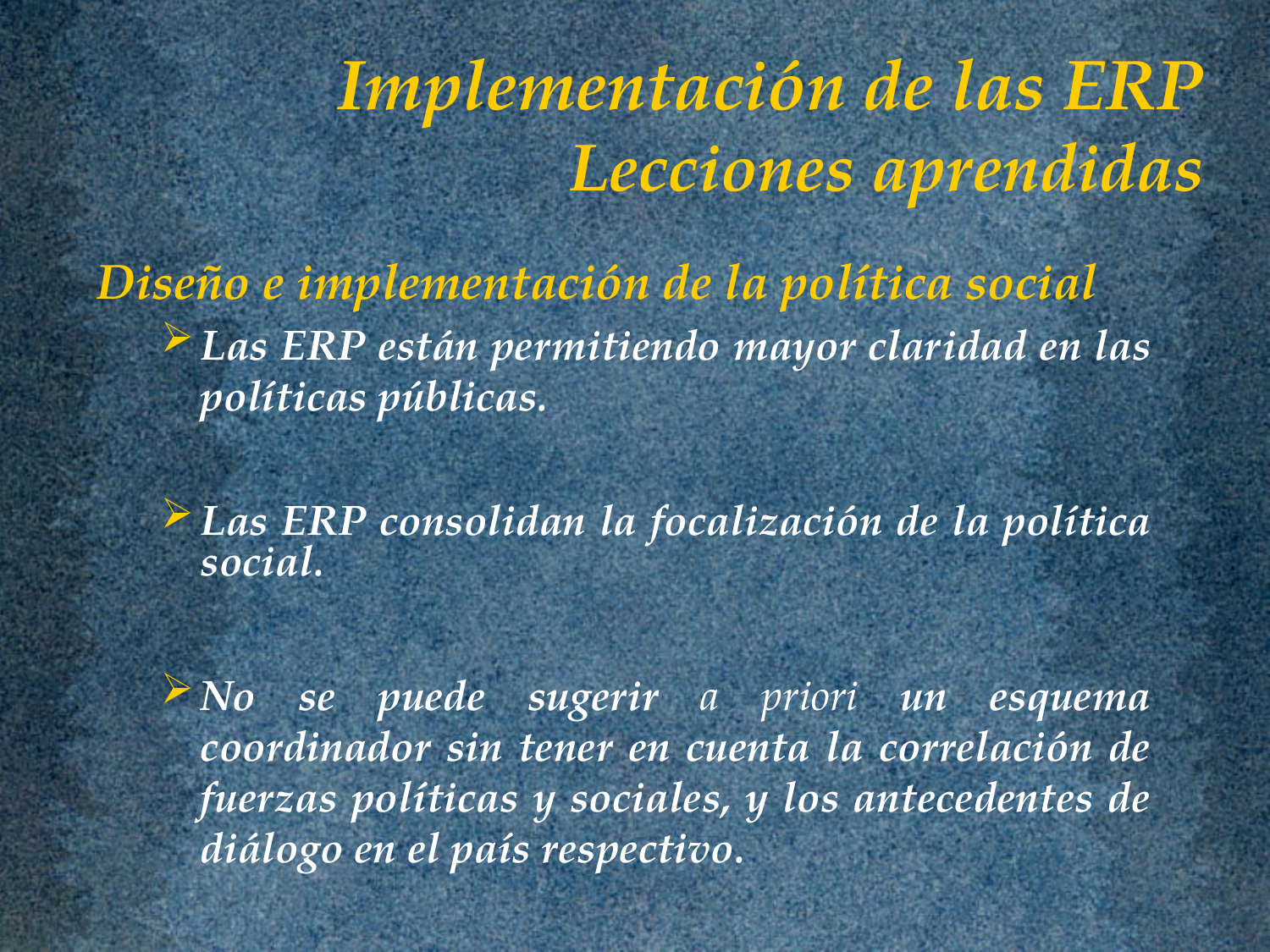

# Implementación de las ERP Lecciones aprendidas
Diseño e implementación de la política social
Las ERP están permitiendo mayor claridad en las políticas públicas.

Las ERP consolidan la focalización de la política social.

No se puede sugerir a priori un esquema coordinador sin tener en cuenta la correlación de fuerzas políticas y sociales, y los antecedentes de diálogo en el país respectivo.